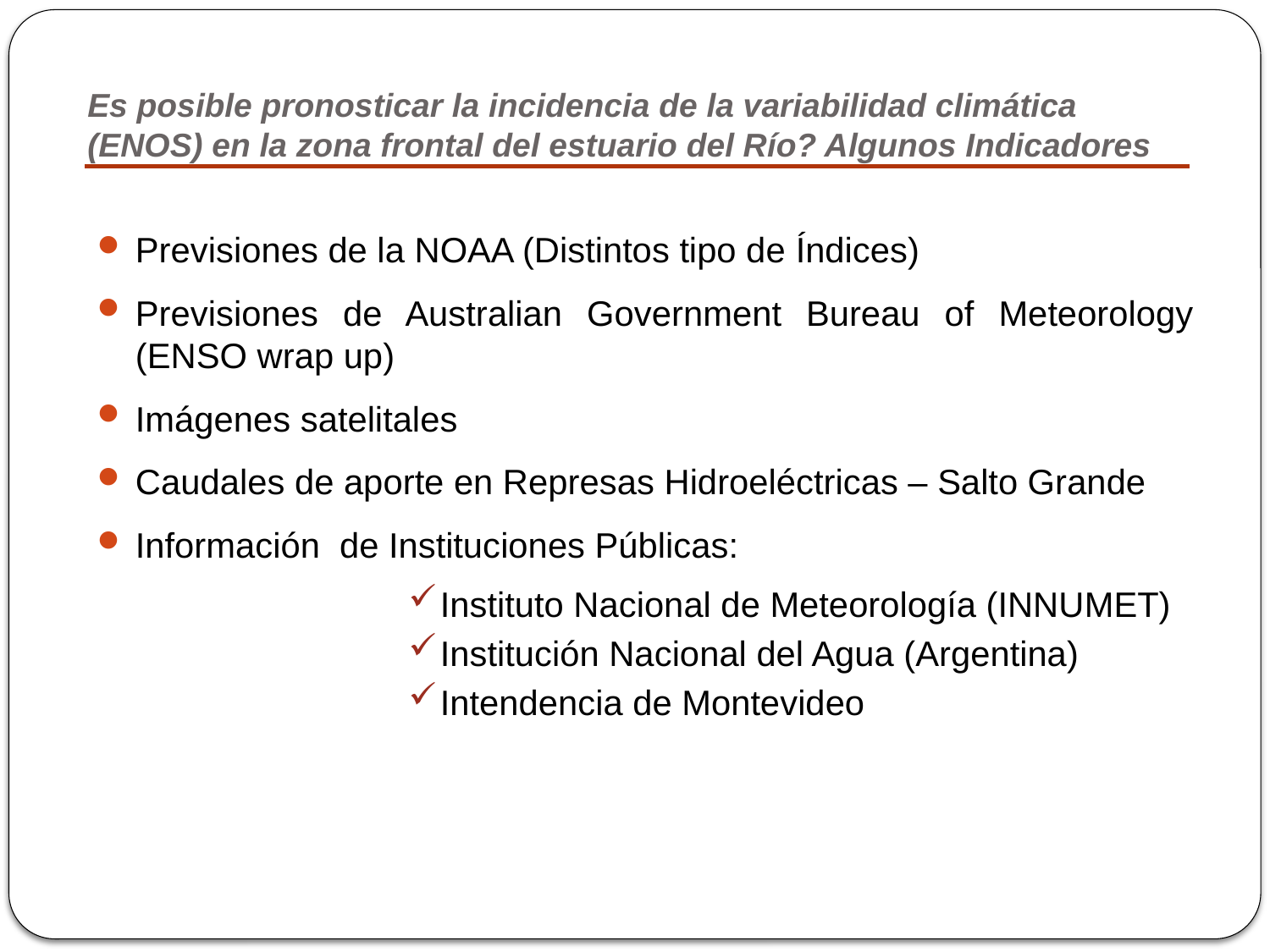

# Es posible pronosticar la incidencia de la variabilidad climática (ENOS) en la zona frontal del estuario del Río? Algunos Indicadores
Previsiones de la NOAA (Distintos tipo de Índices)
Previsiones de Australian Government Bureau of Meteorology (ENSO wrap up)
Imágenes satelitales
Caudales de aporte en Represas Hidroeléctricas – Salto Grande
Información  de Instituciones Públicas:
Instituto Nacional de Meteorología (INNUMET)
Institución Nacional del Agua (Argentina)
Intendencia de Montevideo